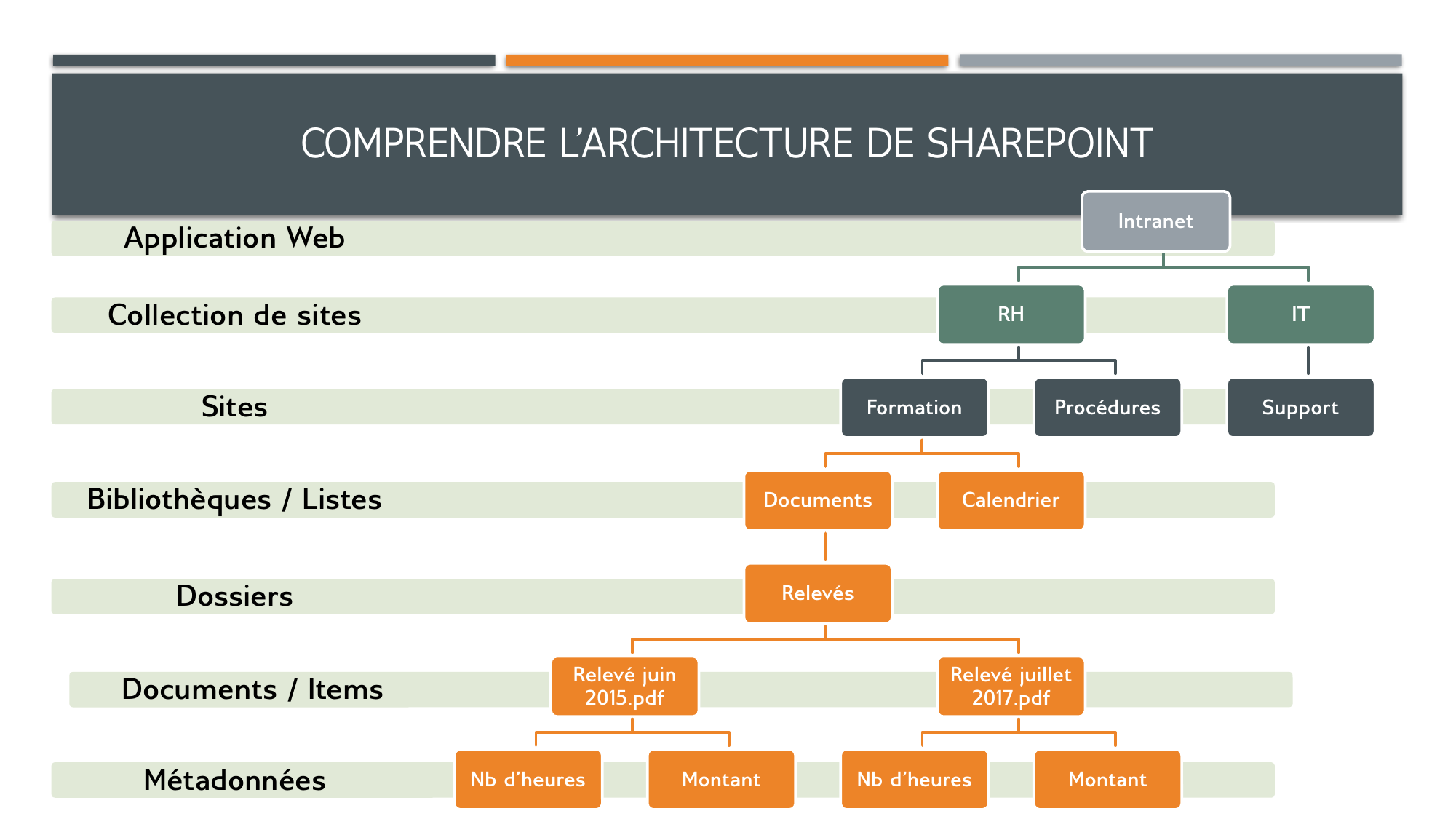

COMPRENDRE L’ARCHITECTURE DE SHAREPOINT

Intranet

Application Web

RH

IT

Collection de sites

Formation

Procédures

Support

Sites

Documents

Calendrier

Bibliothèques / Listes

Relevés

Dossiers

Relevé juin 2015.pdf

Relevé juillet 2017.pdf

Documents / Items

Nb d’heures

Montant

Nb d’heures

Montant

Métadonnées